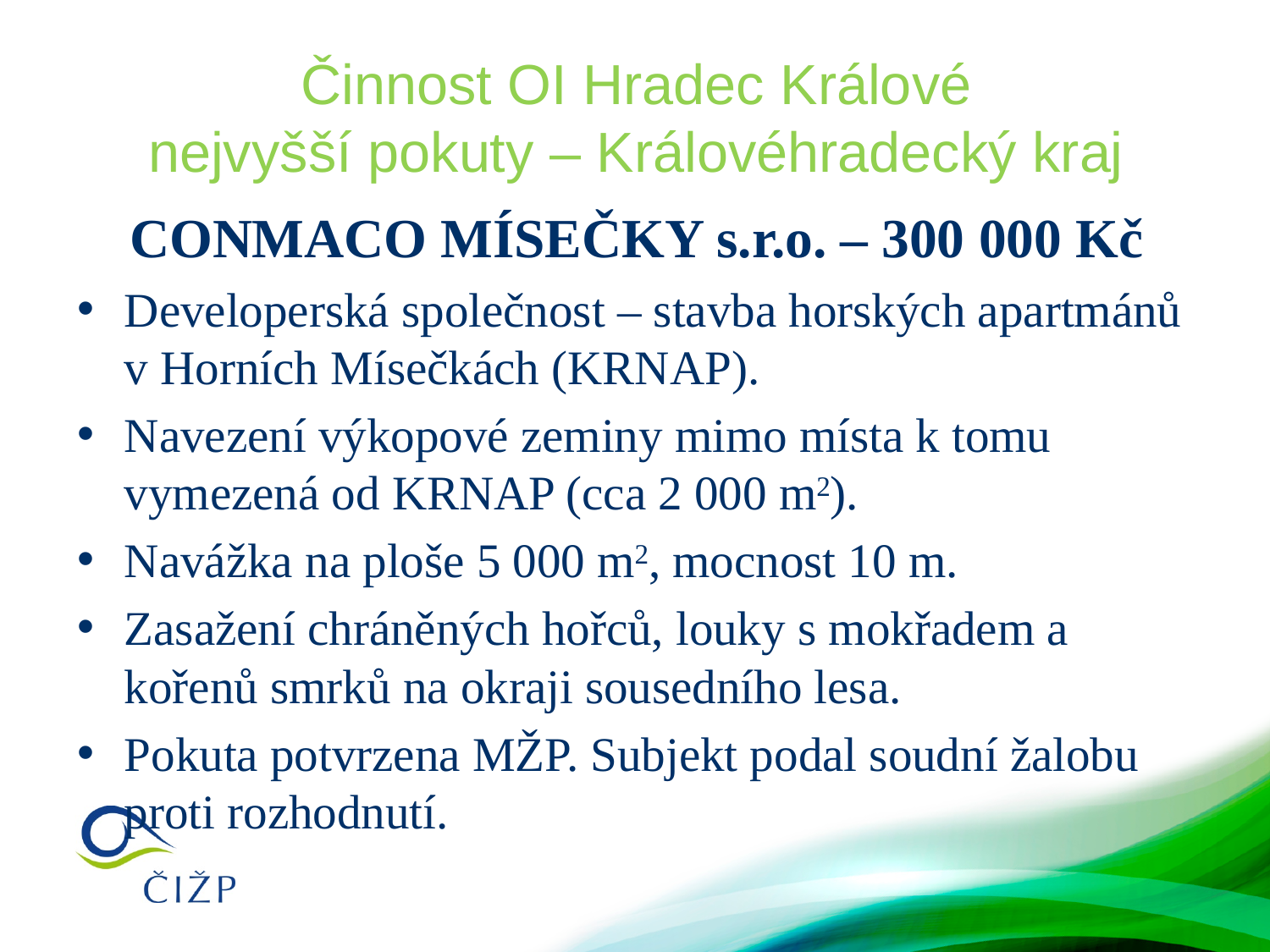

# Činnost OI Hradec Králové nejvyšší pokuty – Královéhradecký kraj
CONMACO MÍSEČKY s.r.o. – 300 000 Kč
Developerská společnost – stavba horských apartmánů v Horních Mísečkách (KRNAP).
Navezení výkopové zeminy mimo místa k tomu vymezená od KRNAP (cca 2 000 m2).
Navážka na ploše 5 000 m2, mocnost 10 m.
Zasažení chráněných hořců, louky s mokřadem a kořenů smrků na okraji sousedního lesa.
Pokuta potvrzena MŽP. Subjekt podal soudní žalobu proti rozhodnutí.